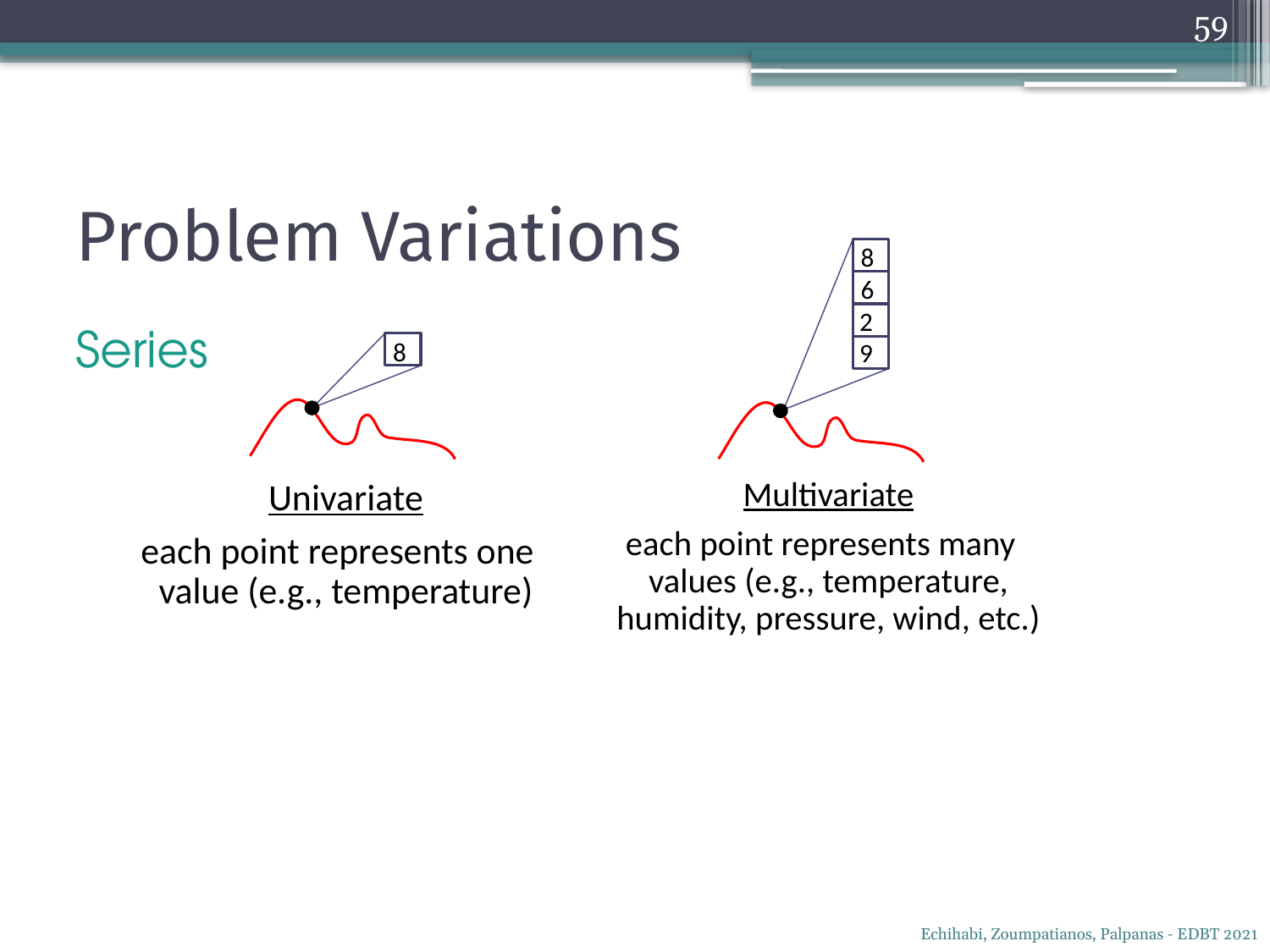

59
# Problem Variations
86

29

Series
8

6

Multivariate
each point represents many   values (e.g., temperature, humidity, pressure, wind, etc.)
Univariate
each point represents one   value (e.g., temperature)
Echihabi, Zoumpatianos, Palpanas - EDBT 2021